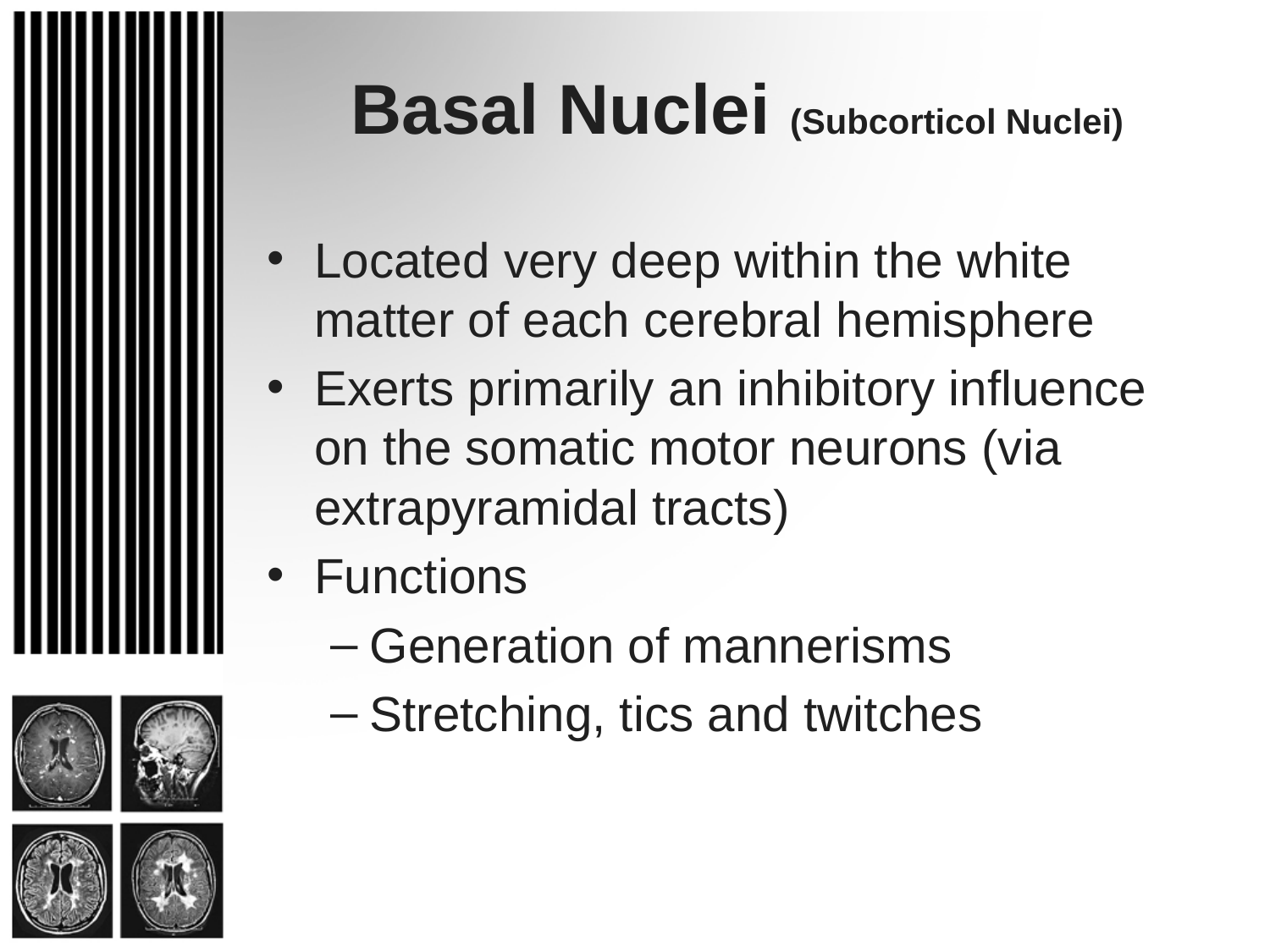

# Basal Nuclei (Subcorticol Nuclei)
Located very deep within the white matter of each cerebral hemisphere
Exerts primarily an inhibitory influence on the somatic motor neurons (via extrapyramidal tracts)
Functions
Generation of mannerisms
Stretching, tics and twitches